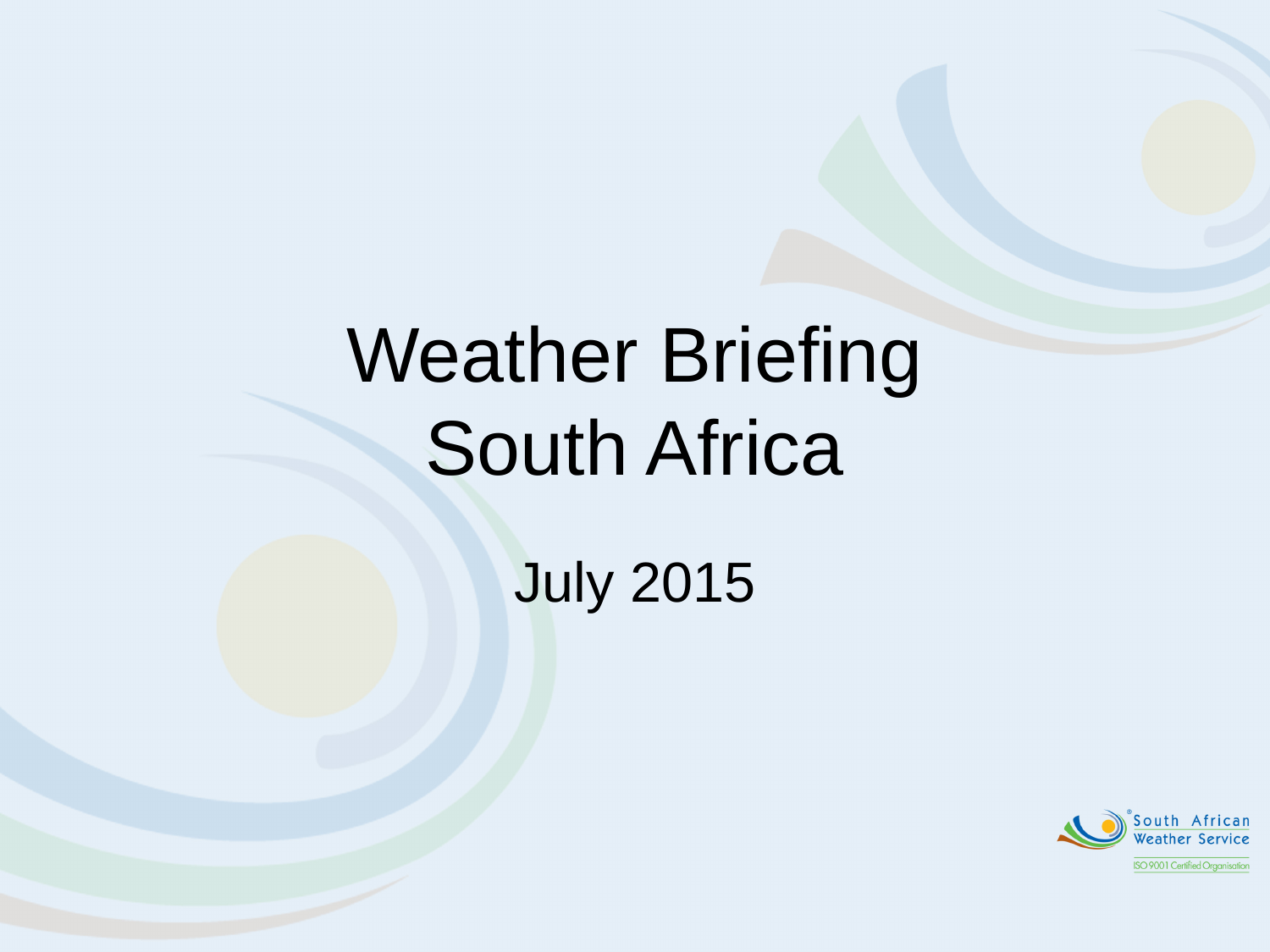

# Weather Briefing South Africa
July 2015